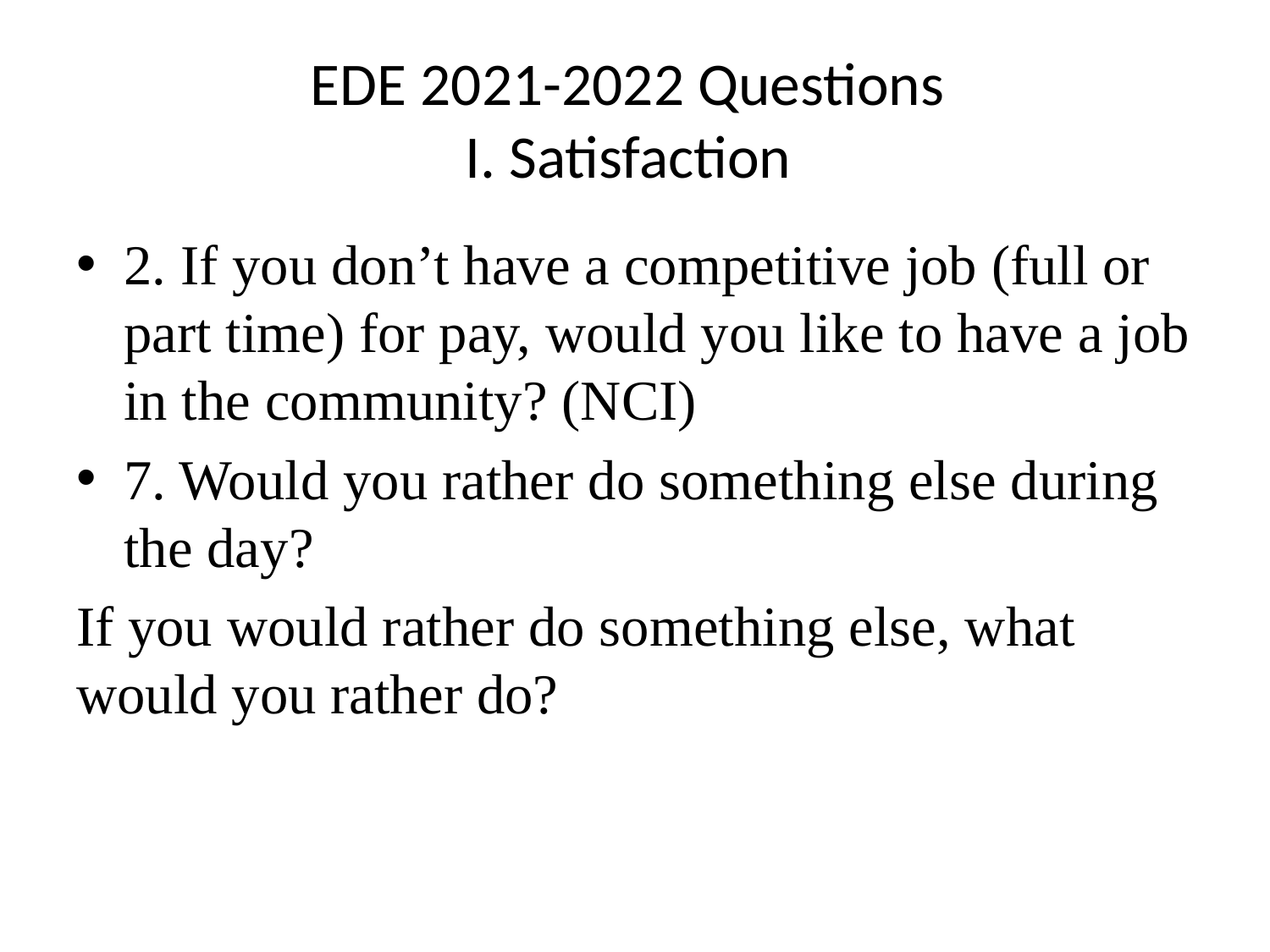

# EDE 2021-2022 Questions I. Satisfaction
2. If you don’t have a competitive job (full or part time) for pay, would you like to have a job in the community? (NCI)
7. Would you rather do something else during the day?
If you would rather do something else, what would you rather do?